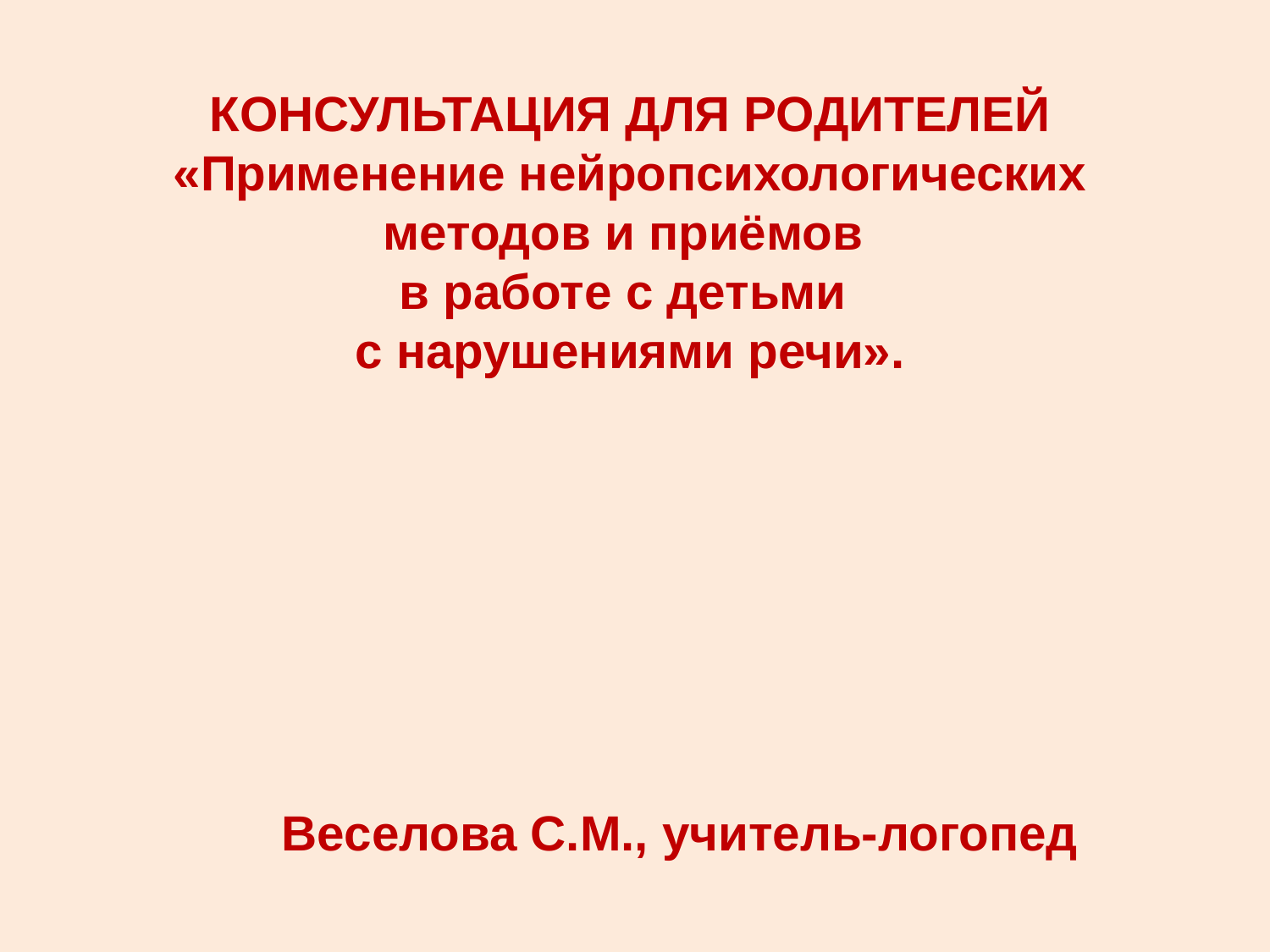

КОНСУЛЬТАЦИЯ ДЛЯ РОДИТЕЛЕЙ
«Применение нейропсихологических методов и приёмов
в работе с детьми
с нарушениями речи».
#
Веселова С.М., учитель-логопед